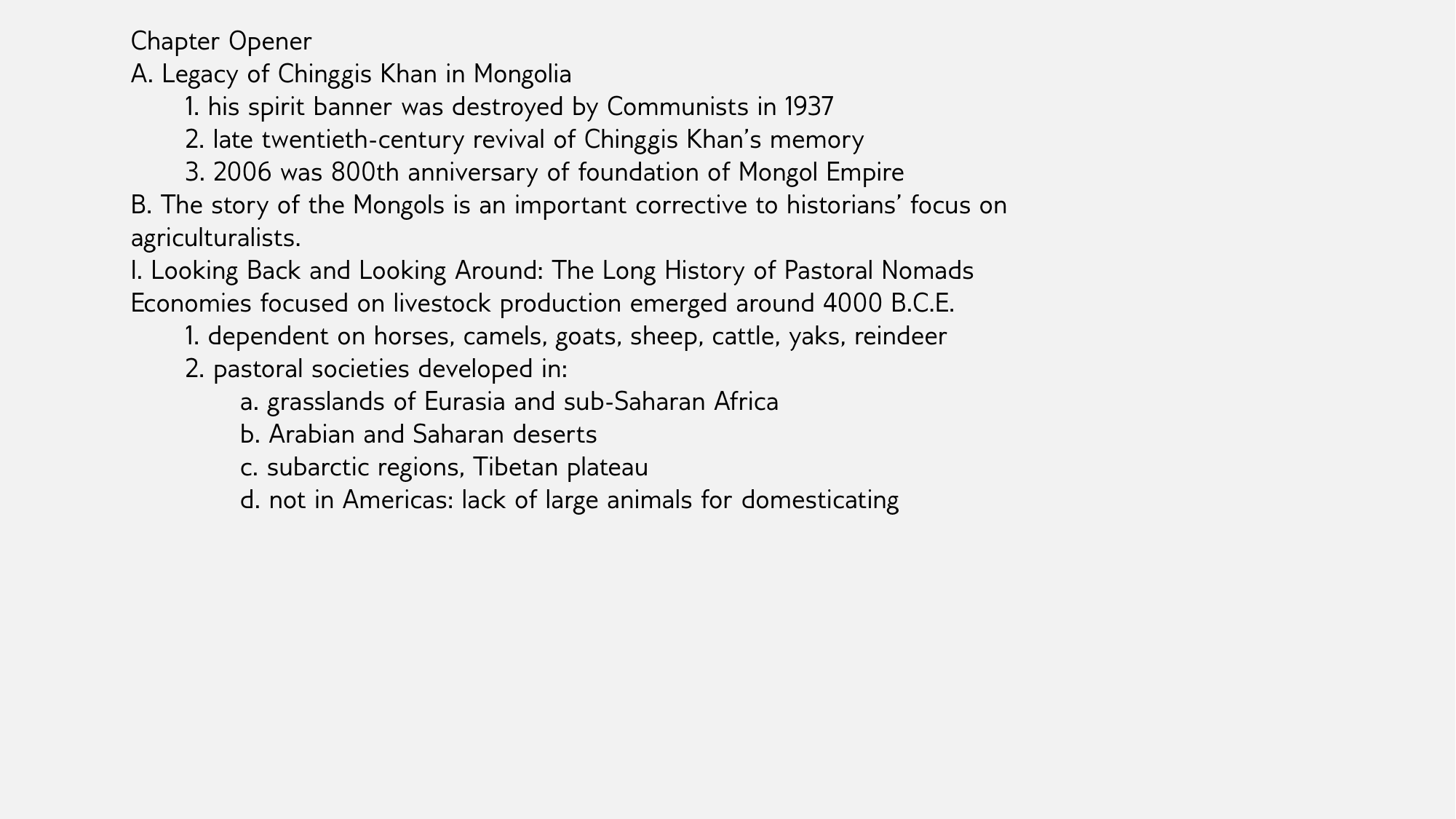

Chapter Opener
A. Legacy of Chinggis Khan in Mongolia
1. his spirit banner was destroyed by Communists in 1937
2. late twentieth-century revival of Chinggis Khan’s memory
3. 2006 was 800th anniversary of foundation of Mongol Empire
B. The story of the Mongols is an important corrective to historians’ focus on
agriculturalists.
I. Looking Back and Looking Around: The Long History of Pastoral Nomads
Economies focused on livestock production emerged around 4000 B.C.E.
1. dependent on horses, camels, goats, sheep, cattle, yaks, reindeer
2. pastoral societies developed in:
a. grasslands of Eurasia and sub-Saharan Africa
b. Arabian and Saharan deserts
c. subarctic regions, Tibetan plateau
d. not in Americas: lack of large animals for domesticating